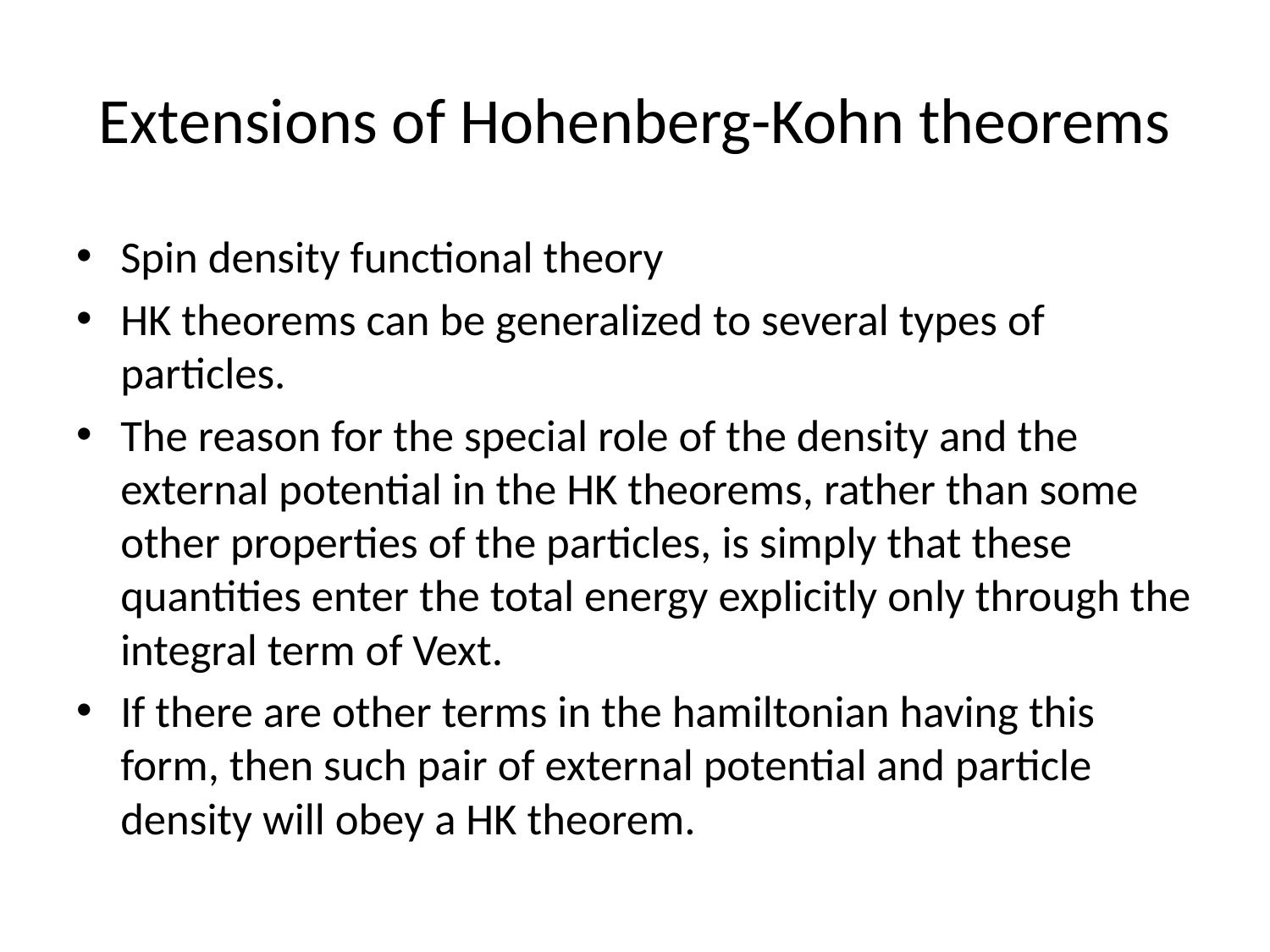

# Extensions of Hohenberg-Kohn theorems
Spin density functional theory
HK theorems can be generalized to several types of particles.
The reason for the special role of the density and the external potential in the HK theorems, rather than some other properties of the particles, is simply that these quantities enter the total energy explicitly only through the integral term of Vext.
If there are other terms in the hamiltonian having this form, then such pair of external potential and particle density will obey a HK theorem.